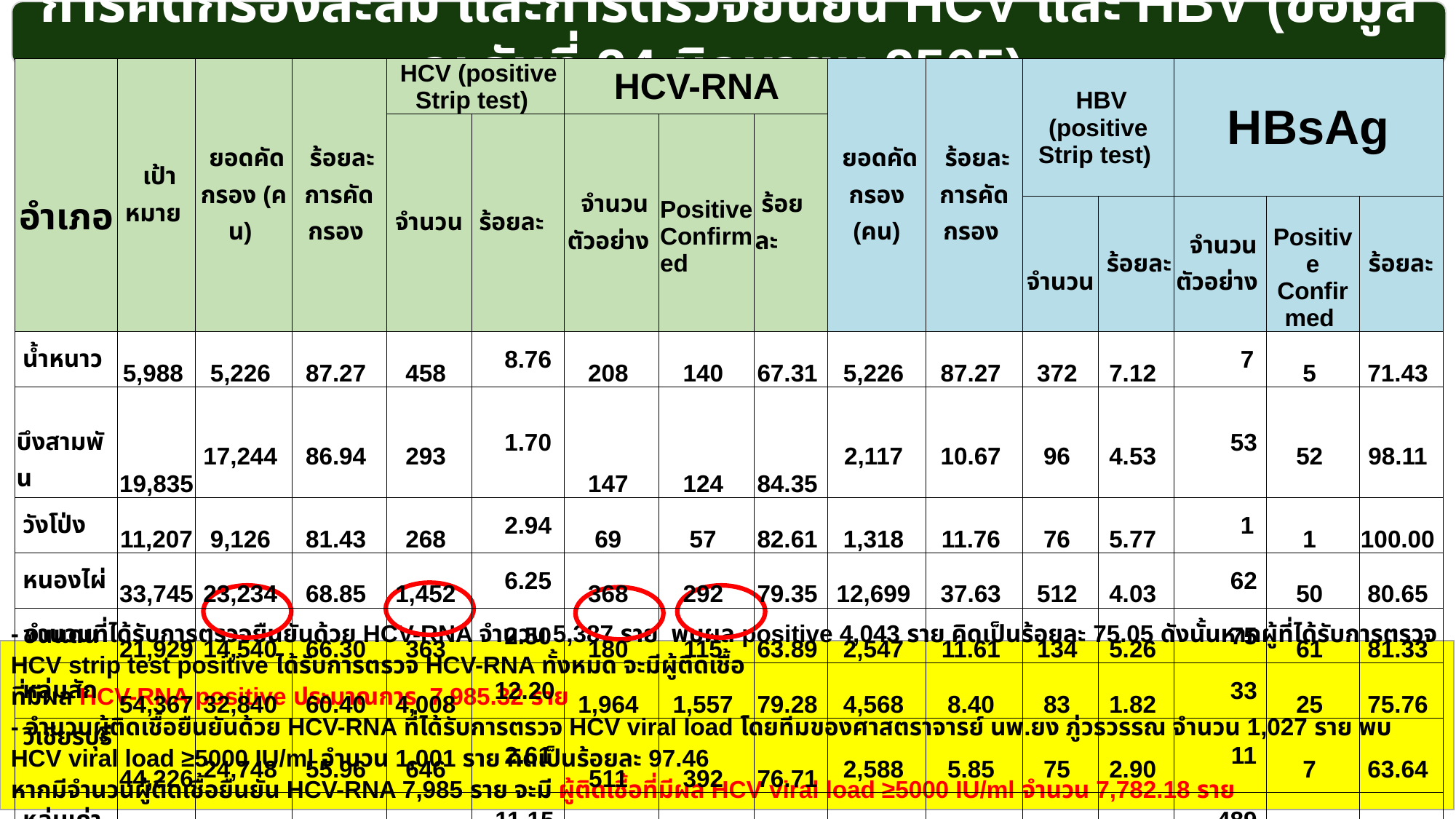

การคัดกรองสะสม และการตรวจยืนยัน HCV และ HBV (ข้อมูล ณ วันที่ 24 มิถุนายน 2565)
| อำเภอ | เป้าหมาย | ยอดคัดกรอง (คน) | ร้อยละ การคัดกรอง | HCV (positive Strip test) |  | HCV-RNA |  |  | ยอดคัดกรอง (คน) | ร้อยละ การคัดกรอง | HBV (positive Strip test) |  | HBsAg |  |  |
| --- | --- | --- | --- | --- | --- | --- | --- | --- | --- | --- | --- | --- | --- | --- | --- |
|  |  |  |  | จำนวน | ร้อยละ | จำนวนตัวอย่าง | Positive Confirmed | ร้อยละ |  |  |  |  |  |  |  |
|  |  |  |  | จำนวน | ร้อยละ | จำนวนตัวอย่าง | Positive Confirmed | ร้อยละ |  |  | จำนวน | ร้อยละ | จำนวนตัวอย่าง | Positive Confirmed | ร้อยละ |
| น้ำหนาว | 5,988 | 5,226 | 87.27 | 458 | 8.76 | 208 | 140 | 67.31 | 5,226 | 87.27 | 372 | 7.12 | 7 | 5 | 71.43 |
| บึงสามพัน | 19,835 | 17,244 | 86.94 | 293 | 1.70 | 147 | 124 | 84.35 | 2,117 | 10.67 | 96 | 4.53 | 53 | 52 | 98.11 |
| วังโป่ง | 11,207 | 9,126 | 81.43 | 268 | 2.94 | 69 | 57 | 82.61 | 1,318 | 11.76 | 76 | 5.77 | 1 | 1 | 100.00 |
| หนองไผ่ | 33,745 | 23,234 | 68.85 | 1,452 | 6.25 | 368 | 292 | 79.35 | 12,699 | 37.63 | 512 | 4.03 | 62 | 50 | 80.65 |
| ชนแดน | 21,929 | 14,540 | 66.30 | 363 | 2.50 | 180 | 115 | 63.89 | 2,547 | 11.61 | 134 | 5.26 | 75 | 61 | 81.33 |
| หล่มสัก | 54,367 | 32,840 | 60.40 | 4,008 | 12.20 | 1,964 | 1,557 | 79.28 | 4,568 | 8.40 | 83 | 1.82 | 33 | 25 | 75.76 |
| วิเชียรบุรี | 44,226 | 24,748 | 55.96 | 646 | 2.61 | 511 | 392 | 76.71 | 2,588 | 5.85 | 75 | 2.90 | 11 | 7 | 63.64 |
| หล่มเก่า | 27,580 | 13,722 | 49.75 | 1,530 | 11.15 | 835 | 638 | 76.41 | 13,722 | 49.75 | 891 | 6.49 | 489 | 422 | 86.30 |
| ศรีเทพ | 21,165 | 9,277 | 43.83 | 152 | 1.64 | 129 | 108 | 83.72 | 5,968 | 28.20 | 286 | 4.79 | 224 | 200 | 89.29 |
| เพชรบูรณ์ | 72,227 | 23,797 | 32.95 | 1,341 | 5.64 | 858 | 525 | 61.19 | 6,632 | 9.18 | 264 | 3.98 | 129 | 102 | 79.07 |
| เขาค้อ | 11,403 | 5,582 | 48.95 | 259 | 4.64 | 118 | 95 | 80.51 | 3,041 | 26.67 | 133 | 4.37 | 40 | 35 | 87.50 |
| รวม | 323,672 | 179,336 | 55.41 | 10,770 | 6.01 | 5,387 | 4,043 | 75.05 | 60,426 | 18.67 | 2,922 | 4.84 | 1,124 | 960 | 85.41 |

- จำนวนที่ได้รับการตรวจยืนยันด้วย HCV-RNA จำนวน 5,387 ราย  พบผล positive 4,043 ราย คิดเป็นร้อยละ 75.05 ดังนั้นหากผู้ที่ได้รับการตรวจ HCV strip test positive ได้รับการตรวจ HCV-RNA ทั้งหมด จะมีผู้ติดเชื้อ
ที่มีผล HCV-RNA positive ประมาณการ  7,985.32 ราย
- จำนวนผู้ติดเชื้อยืนยันด้วย HCV-RNA ที่ได้รับการตรวจ HCV viral load โดยทีมของศาสตราจารย์ นพ.ยง ภู่วรวรรณ จำนวน 1,027 ราย พบ HCV viral load ≥5000 IU/ml จำนวน 1,001 ราย คิดเป็นร้อยละ 97.46
หากมีจำนวนผู้ติดเชื้อยืนยัน HCV-RNA 7,985 ราย จะมี ผู้ติดเชื้อที่มีผล HCV viral load ≥5000 IU/ml จำนวน 7,782.18 ราย